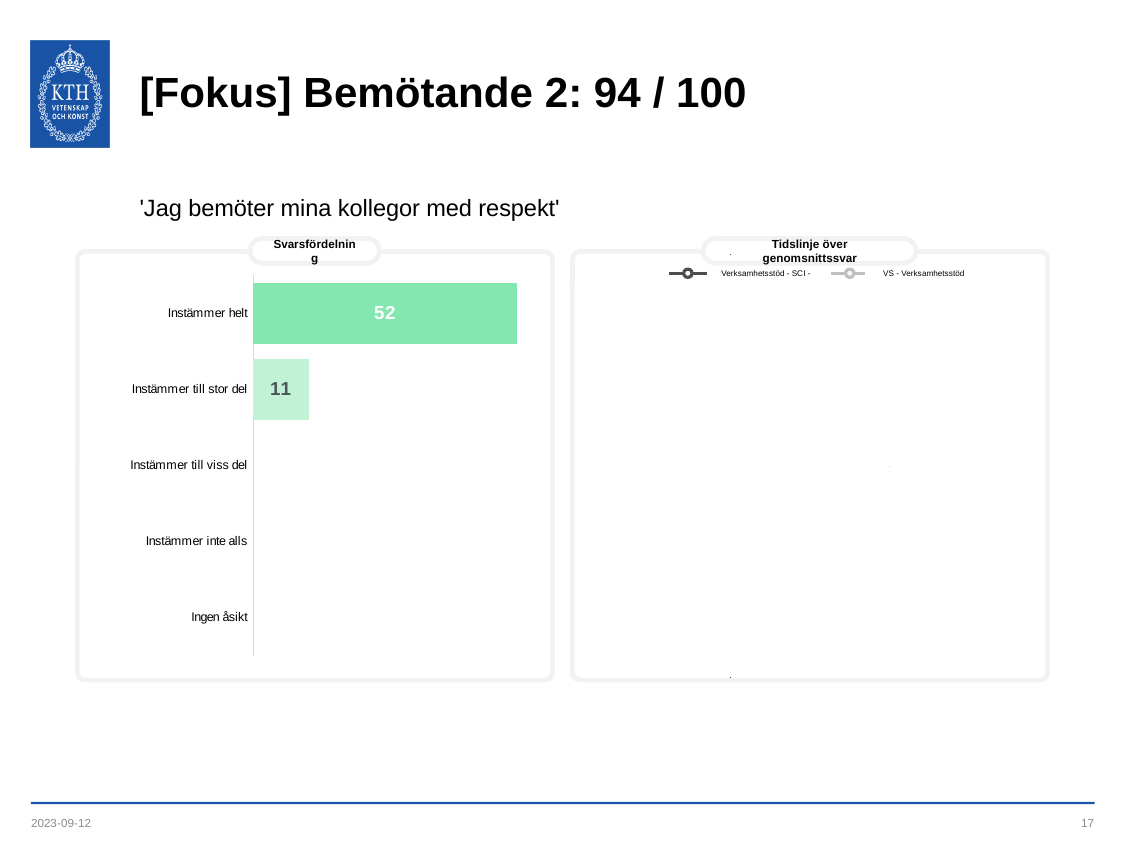

# [Fokus] Bemötande 2: 94 / 100
'Jag bemöter mina kollegor med respekt'
Svarsfördelning
Tidslinje över genomsnittssvar

### Chart

| Category |  |  |  |  |
|---|---|---|---|---|
| 44964.333333333336 | 94.0 | 91.0 | 94.0 | 94.0 |
Verksamhetsstöd - SCI -
VS - Verksamhetsstöd

### Chart

| Category |  |
|---|---|
| Instämmer helt | 52.0 |
| Instämmer till stor del | 11.0 |
| Instämmer till viss del | None |
| Instämmer inte alls | None |
| Ingen åsikt | None |
2023-09-12
17